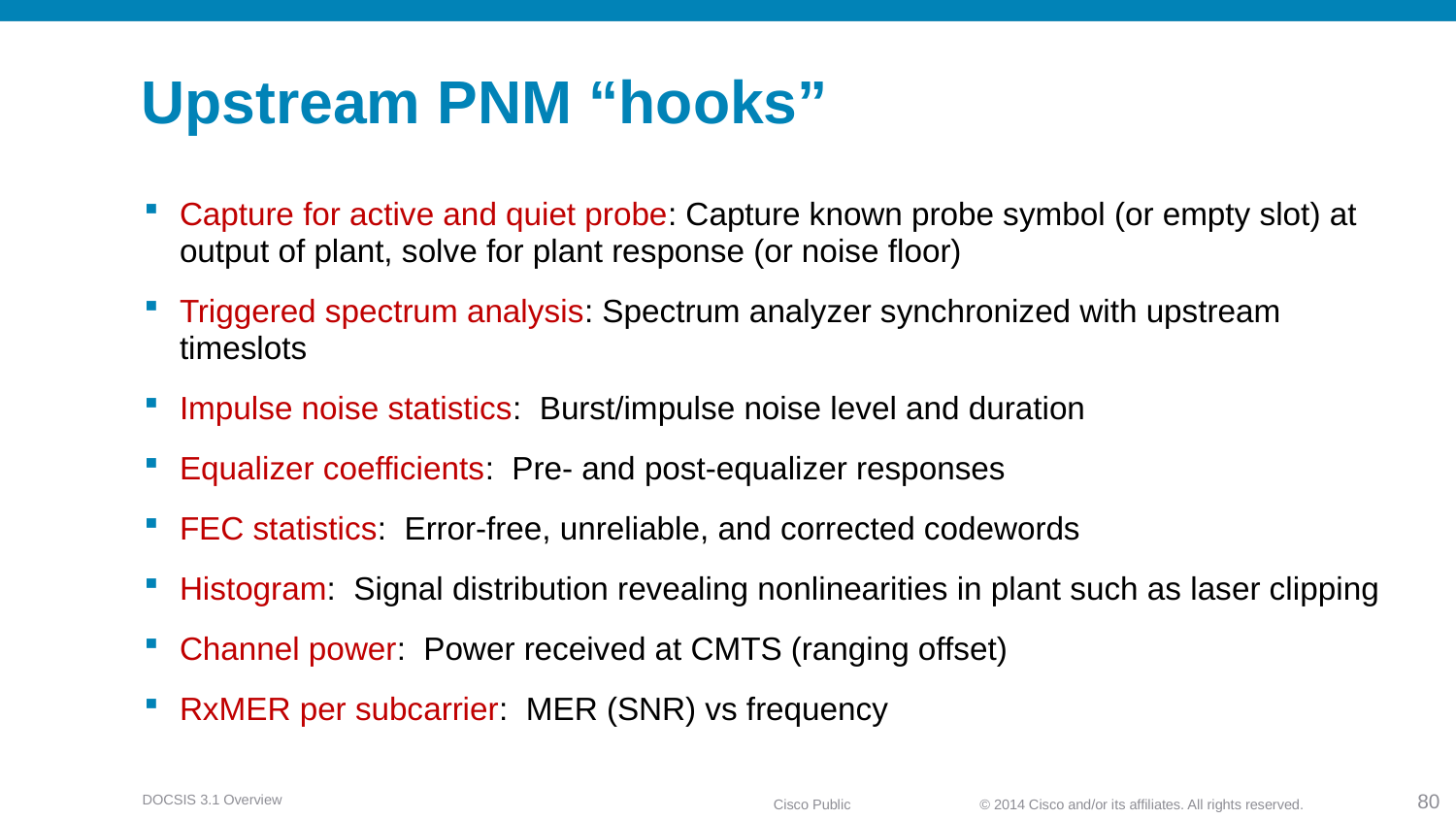

# Upstream PNM “hooks”
Capture for active and quiet probe: Capture known probe symbol (or empty slot) at output of plant, solve for plant response (or noise floor)
Triggered spectrum analysis: Spectrum analyzer synchronized with upstream timeslots
Impulse noise statistics:  Burst/impulse noise level and duration
Equalizer coefficients:  Pre- and post-equalizer responses
FEC statistics:  Error-free, unreliable, and corrected codewords
Histogram:  Signal distribution revealing nonlinearities in plant such as laser clipping
Channel power:  Power received at CMTS (ranging offset)
RxMER per subcarrier:  MER (SNR) vs frequency